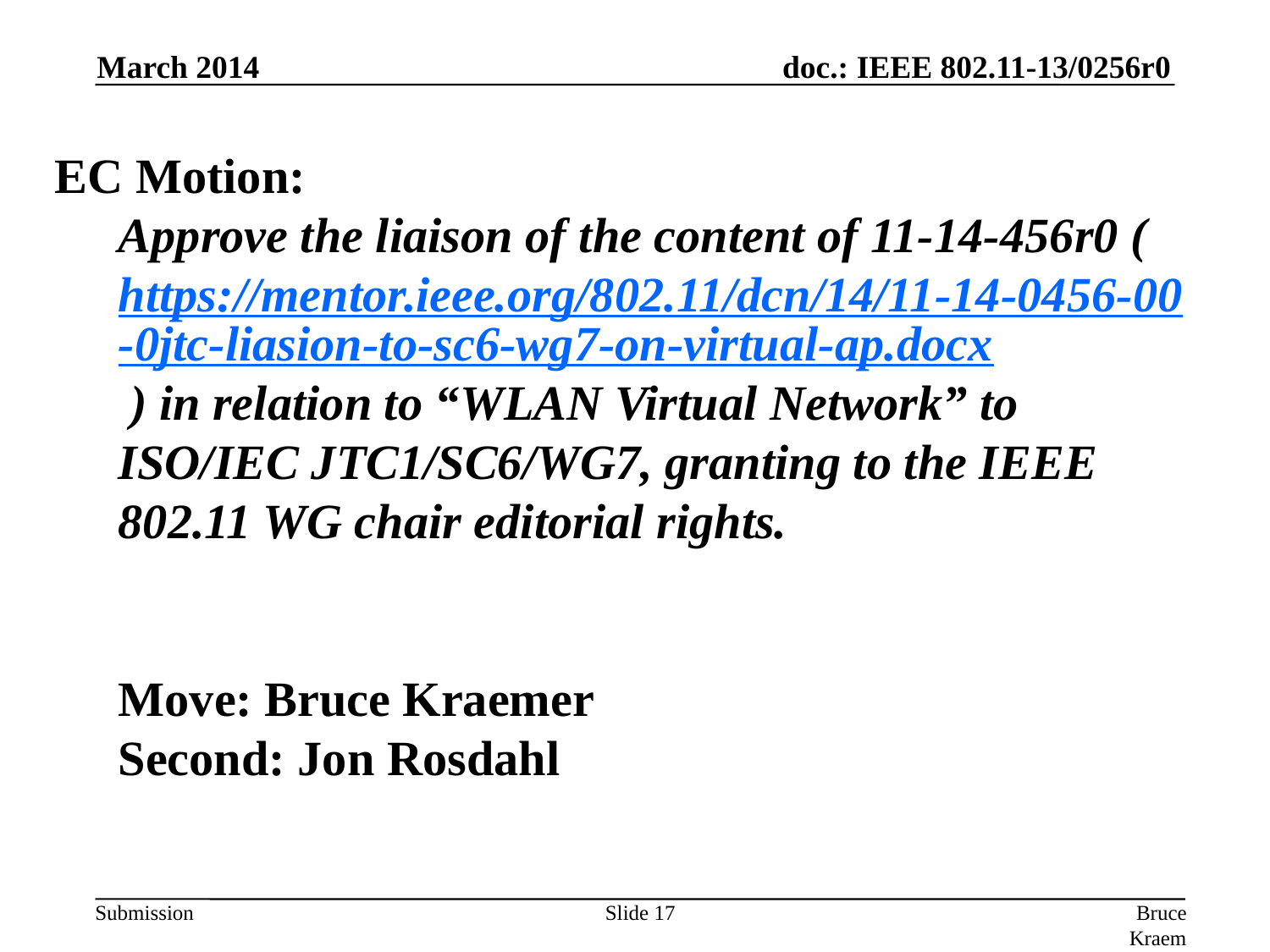

March 2014
EC Motion:
Approve the liaison of the content of 11-14-456r0 (https://mentor.ieee.org/802.11/dcn/14/11-14-0456-00-0jtc-liasion-to-sc6-wg7-on-virtual-ap.docx ) in relation to “WLAN Virtual Network” to ISO/IEC JTC1/SC6/WG7, granting to the IEEE 802.11 WG chair editorial rights.

Move: Bruce Kraemer
Second: Jon Rosdahl

Slide 17
Bruce Kraemer, Marvell